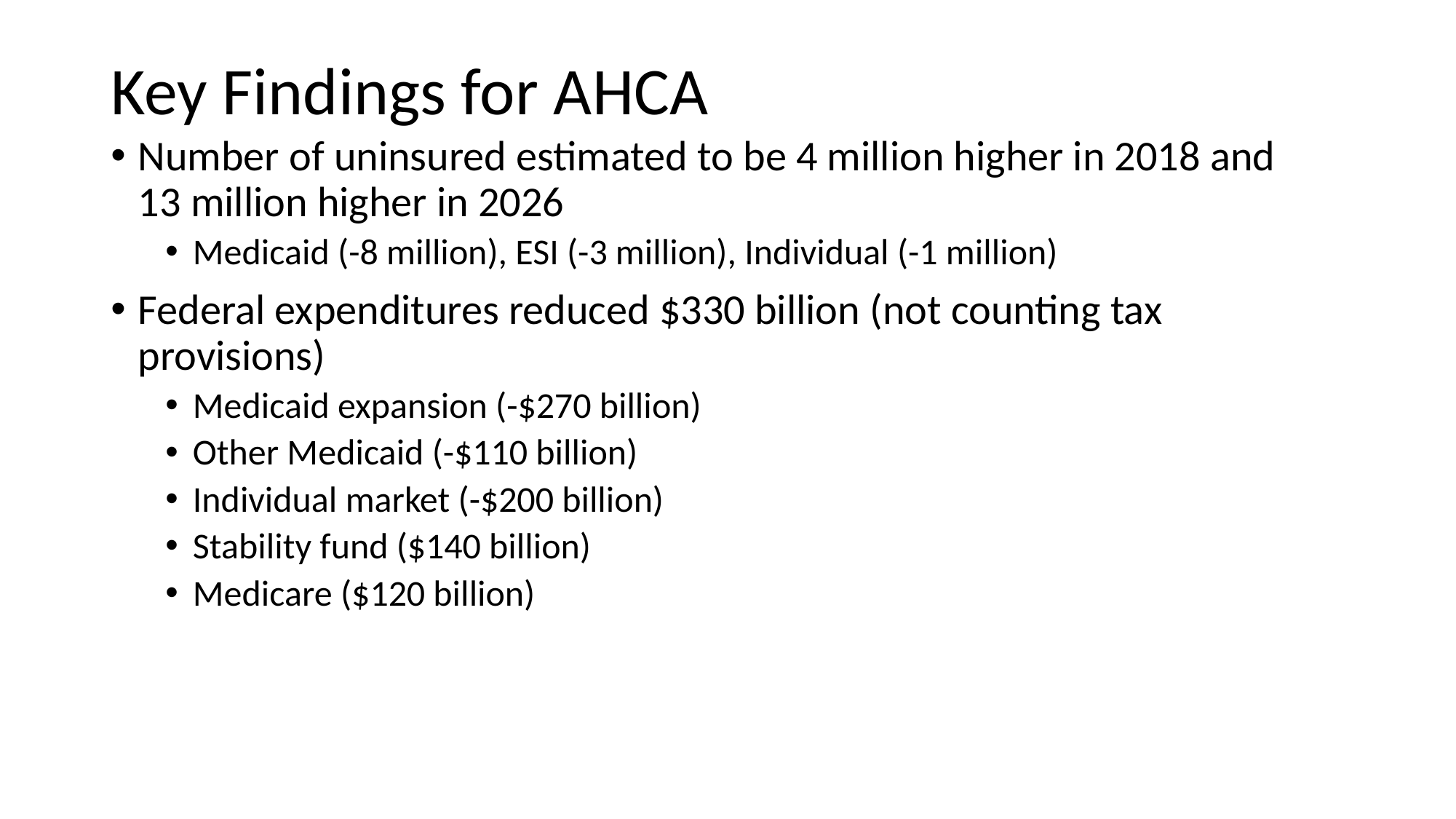

# Key Findings for AHCA
Number of uninsured estimated to be 4 million higher in 2018 and 13 million higher in 2026
Medicaid (-8 million), ESI (-3 million), Individual (-1 million)
Federal expenditures reduced $330 billion (not counting tax provisions)
Medicaid expansion (-$270 billion)
Other Medicaid (-$110 billion)
Individual market (-$200 billion)
Stability fund ($140 billion)
Medicare ($120 billion)